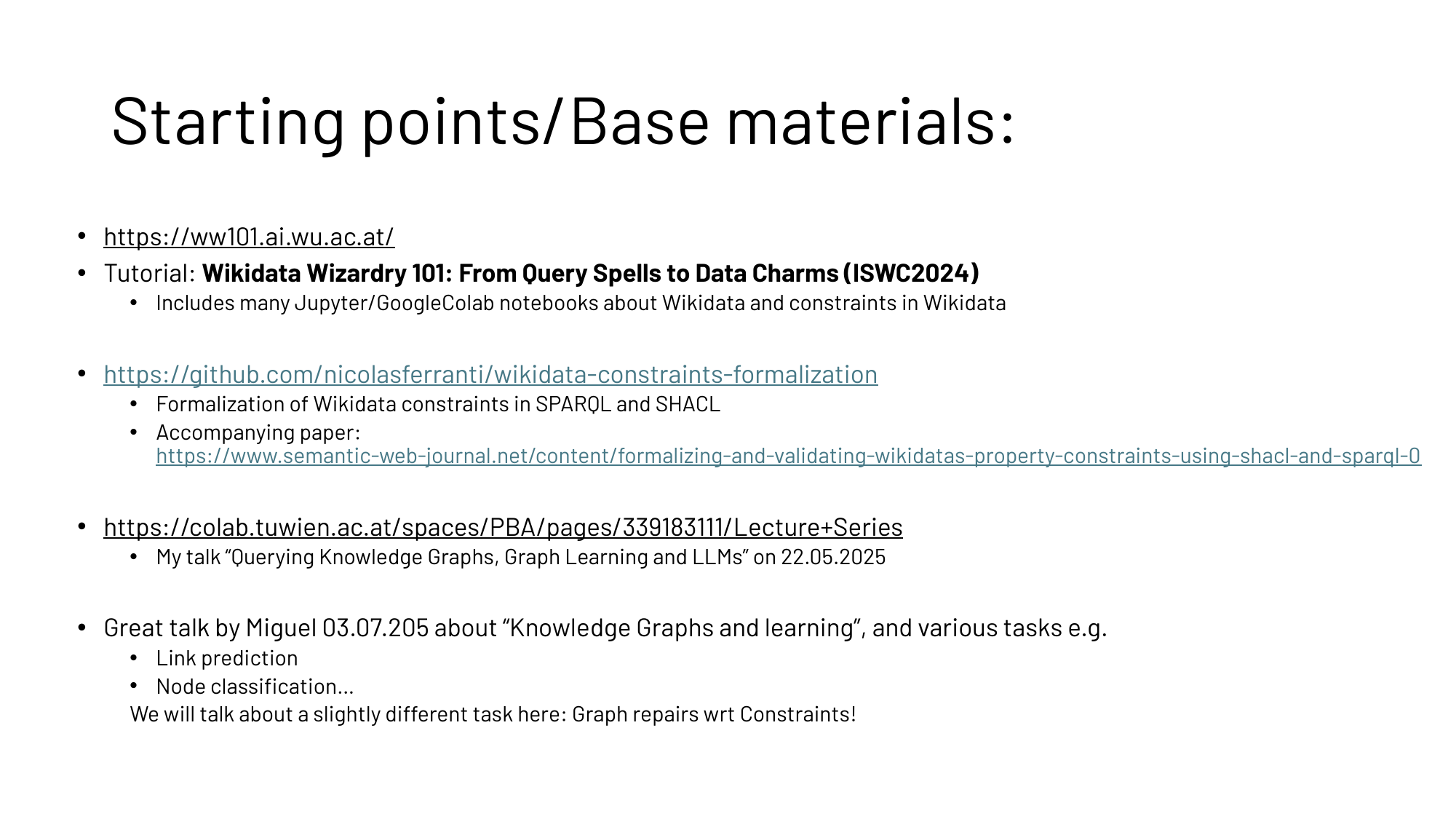

# Starting points/Base materials:
https://ww101.ai.wu.ac.at/
Tutorial: Wikidata Wizardry 101: From Query Spells to Data Charms (ISWC2024)
Includes many Jupyter/GoogleColab notebooks about Wikidata and constraints in Wikidata

https://github.com/nicolasferranti/wikidata-constraints-formalization
Formalization of Wikidata constraints in SPARQL and SHACL
Accompanying paper: https://www.semantic-web-journal.net/content/formalizing-and-validating-wikidatas-property-constraints-using-shacl-and-sparql-0

https://colab.tuwien.ac.at/spaces/PBA/pages/339183111/Lecture+Series
My talk “Querying Knowledge Graphs, Graph Learning and LLMs” on 22.05.2025

Great talk by Miguel 03.07.205 about “Knowledge Graphs and learning”, and various tasks e.g.
Link prediction
Node classification…
We will talk about a slightly different task here: Graph repairs wrt Constraints!